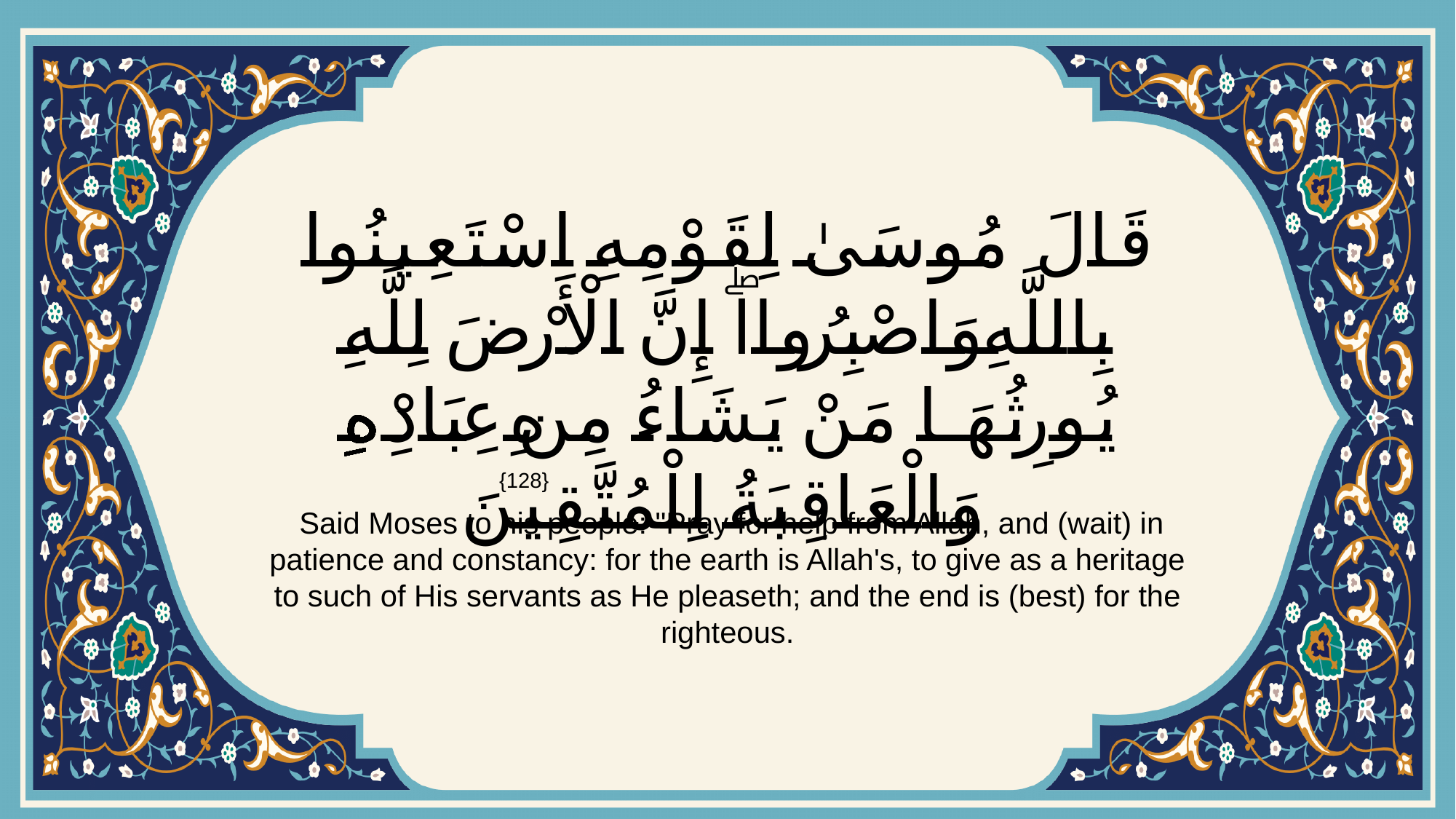

# قَالَ مُوسَىٰ لِقَوْمِهِ اسْتَعِينُوا بِاللَّهِ وَاصْبِرُواۖ إِنَّ الْأَرْضَ لِلَّهِ يُورِثُهَا مَنْ يَشَاءُ مِنْ عِبَادِهِۖ وَالْعَاقِبَةُ لِلْمُتَّقِينَ
{128}
 Said Moses to his people: "Pray for help from Allah, and (wait) in patience and constancy: for the earth is Allah's, to give as a heritage to such of His servants as He pleaseth; and the end is (best) for the righteous.